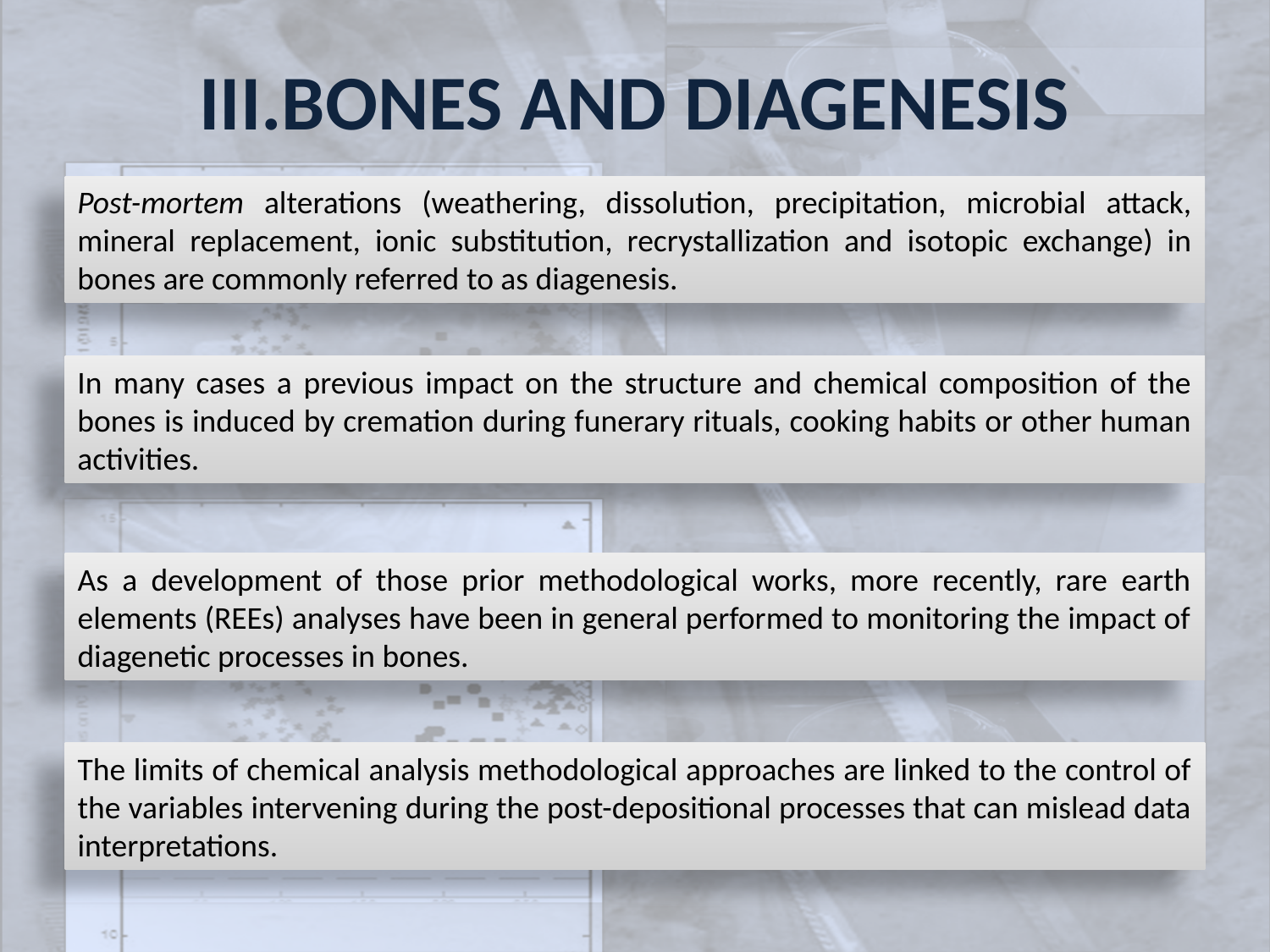

III.BONES AND DIAGENESIS
Post-mortem alterations (weathering, dissolution, precipitation, microbial attack, mineral replacement, ionic substitution, recrystallization and isotopic exchange) in bones are commonly referred to as diagenesis.
In many cases a previous impact on the structure and chemical composition of the bones is induced by cremation during funerary rituals, cooking habits or other human activities.
As a development of those prior methodological works, more recently, rare earth elements (REEs) analyses have been in general performed to monitoring the impact of diagenetic processes in bones.
The limits of chemical analysis methodological approaches are linked to the control of the variables intervening during the post-depositional processes that can mislead data interpretations.